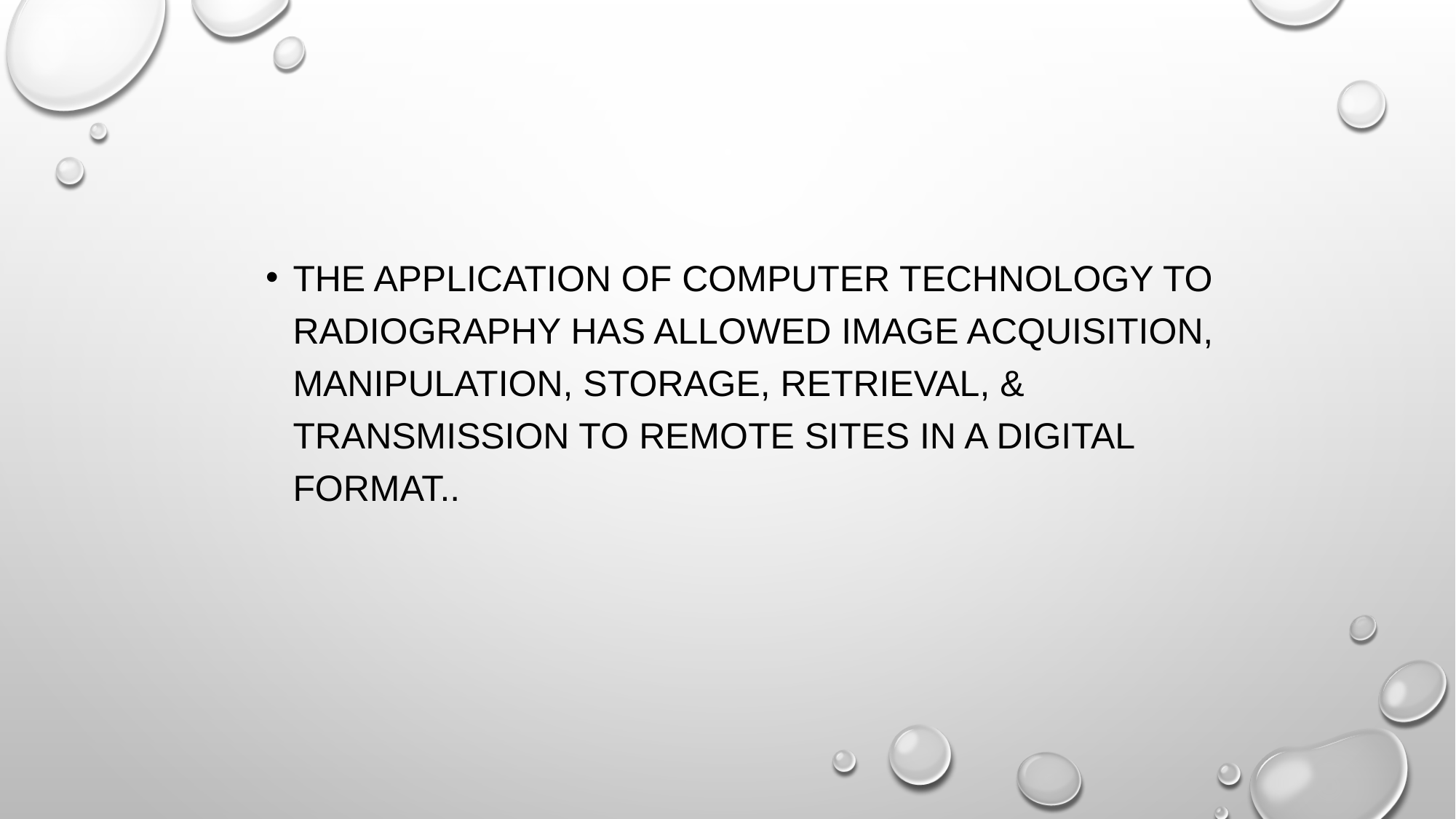

#
The application of computer technology to radiography has allowed image acquisition, manipulation, storage, retrieval, & transmission to remote sites in a digital Format..